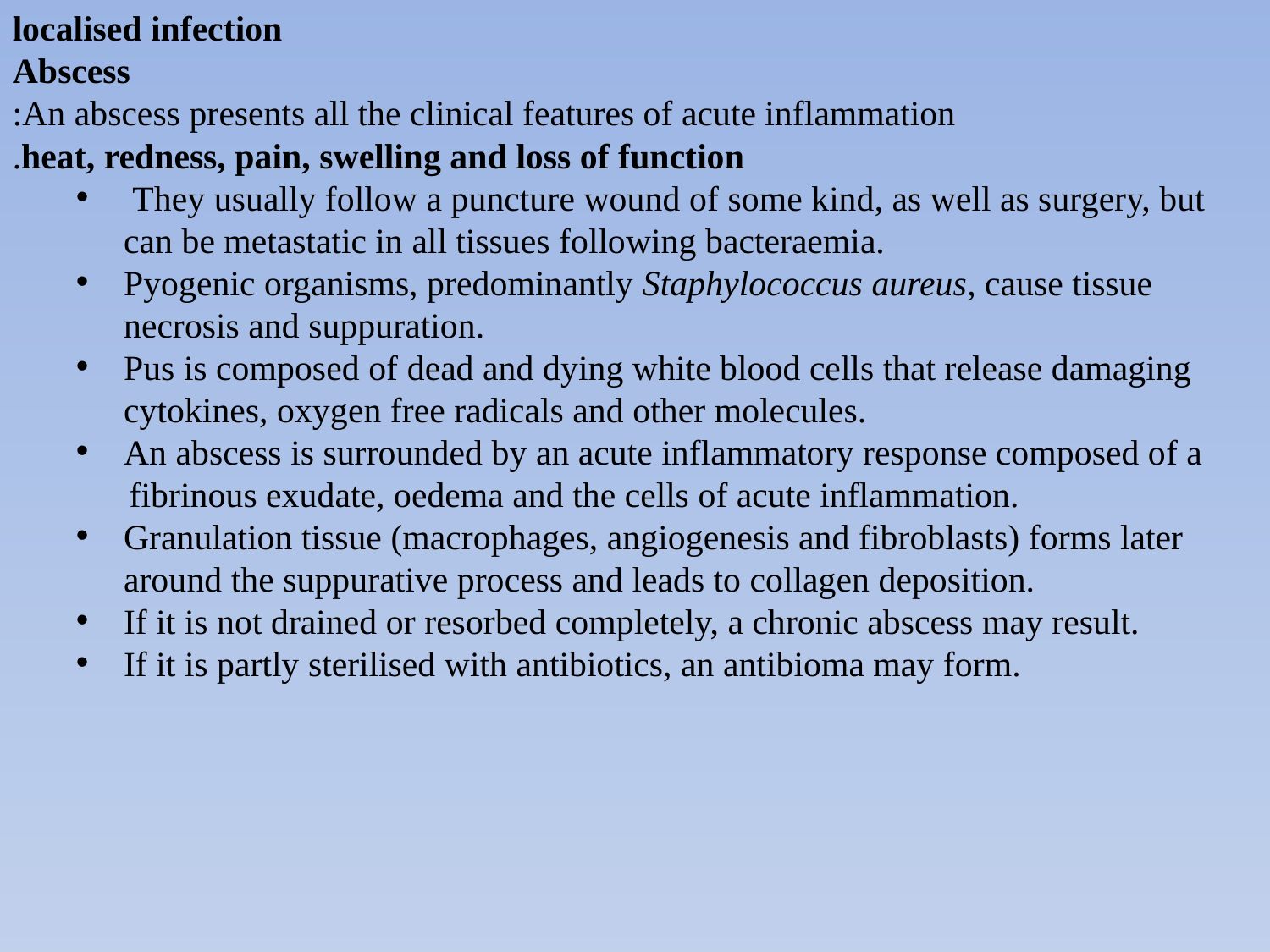

localised infection
Abscess
An abscess presents all the clinical features of acute inflammation:
heat, redness, pain, swelling and loss of function.
 They usually follow a puncture wound of some kind, as well as surgery, but can be metastatic in all tissues following bacteraemia.
Pyogenic organisms, predominantly Staphylococcus aureus, cause tissue necrosis and suppuration.
Pus is composed of dead and dying white blood cells that release damaging cytokines, oxygen free radicals and other molecules.
An abscess is surrounded by an acute inflammatory response composed of a
      fibrinous exudate, oedema and the cells of acute inflammation.
Granulation tissue (macrophages, angiogenesis and fibroblasts) forms later around the suppurative process and leads to collagen deposition.
If it is not drained or resorbed completely, a chronic abscess may result.
If it is partly sterilised with antibiotics, an antibioma may form.